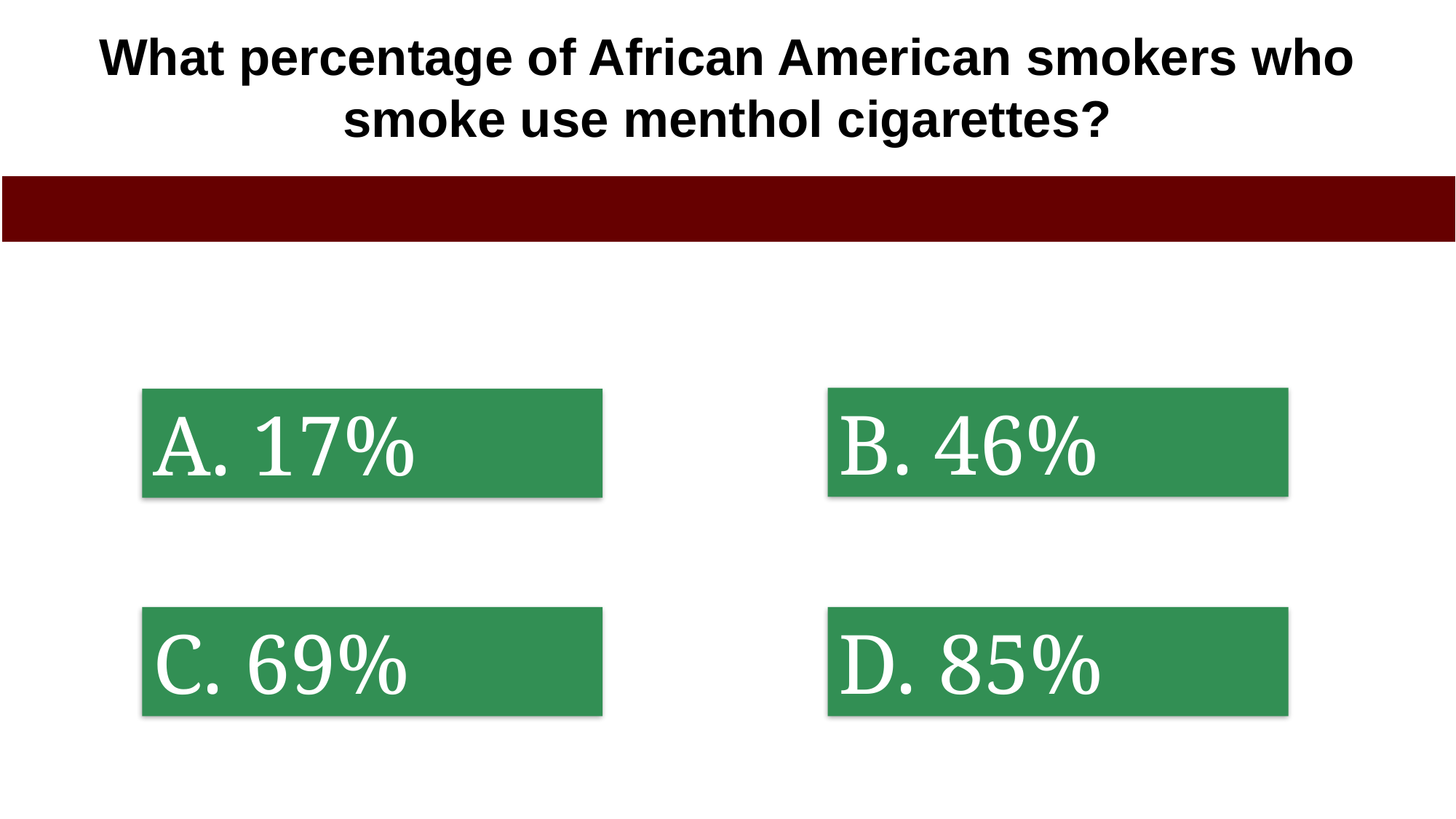

What percentage of African American smokers who smoke use menthol cigarettes?

B. 46%
A. 17%
C. 69%
D. 85%